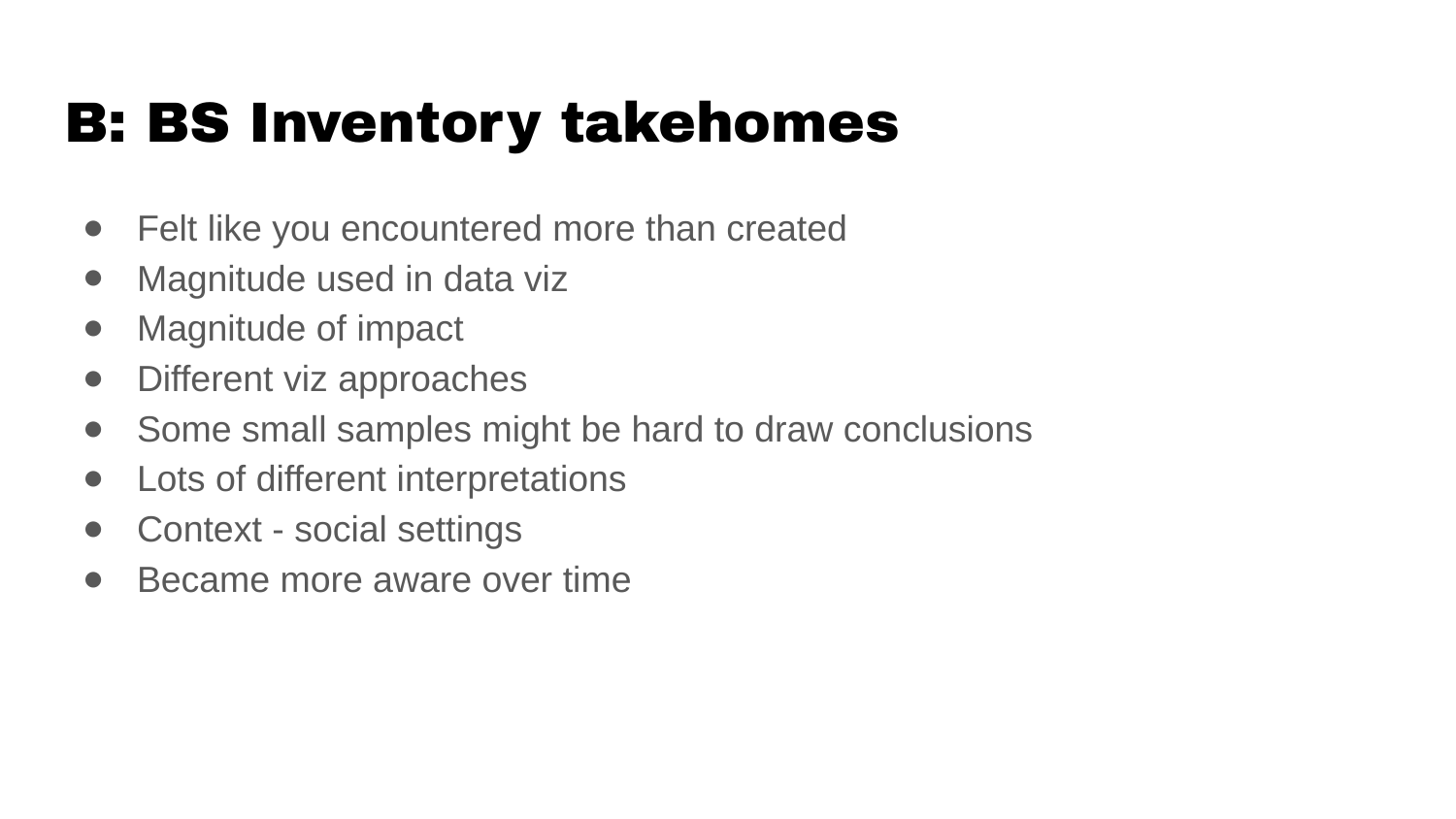

# B: BS Inventory takehomes
Felt like you encountered more than created
Magnitude used in data viz
Magnitude of impact
Different viz approaches
Some small samples might be hard to draw conclusions
Lots of different interpretations
Context - social settings
Became more aware over time